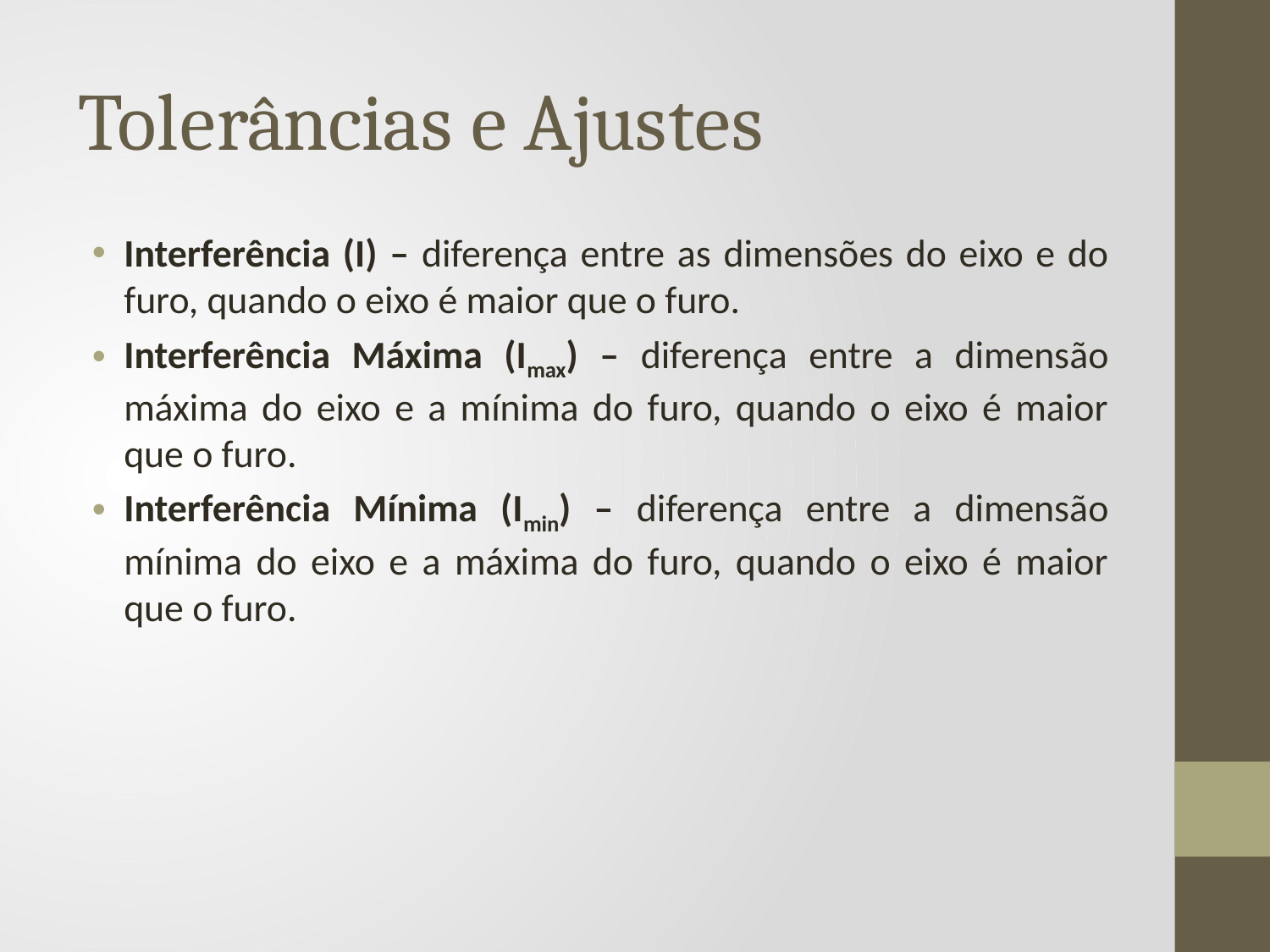

# Tolerâncias e Ajustes
Interferência (I) – diferença entre as dimensões do eixo e do furo, quando o eixo é maior que o furo.
Interferência Máxima (Imax) – diferença entre a dimensão máxima do eixo e a mínima do furo, quando o eixo é maior que o furo.
Interferência Mínima (Imin) – diferença entre a dimensão mínima do eixo e a máxima do furo, quando o eixo é maior que o furo.